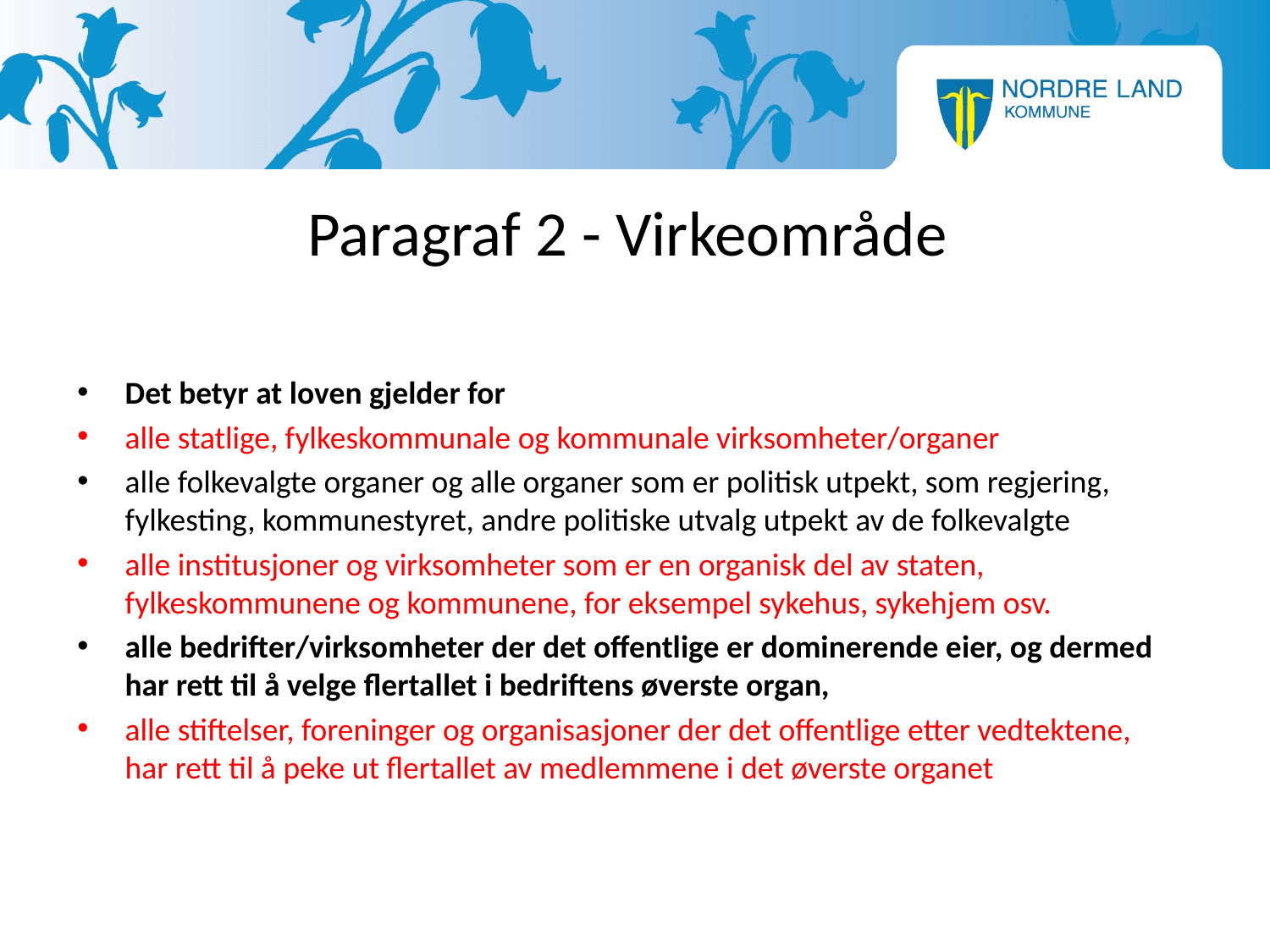

# Paragraf 2 - Virkeområde
Det betyr at loven gjelder for
alle statlige, fylkeskommunale og kommunale virksomheter/organer
alle folkevalgte organer og alle organer som er politisk utpekt, som regjering, fylkesting, kommunestyret, andre politiske utvalg utpekt av de folkevalgte
alle institusjoner og virksomheter som er en organisk del av staten, fylkeskommunene og kommunene, for eksempel sykehus, sykehjem osv.
alle bedrifter/virksomheter der det offentlige er dominerende eier, og dermed har rett til å velge flertallet i bedriftens øverste organ,
alle stiftelser, foreninger og organisasjoner der det offentlige etter vedtektene, har rett til å peke ut flertallet av medlemmene i det øverste organet